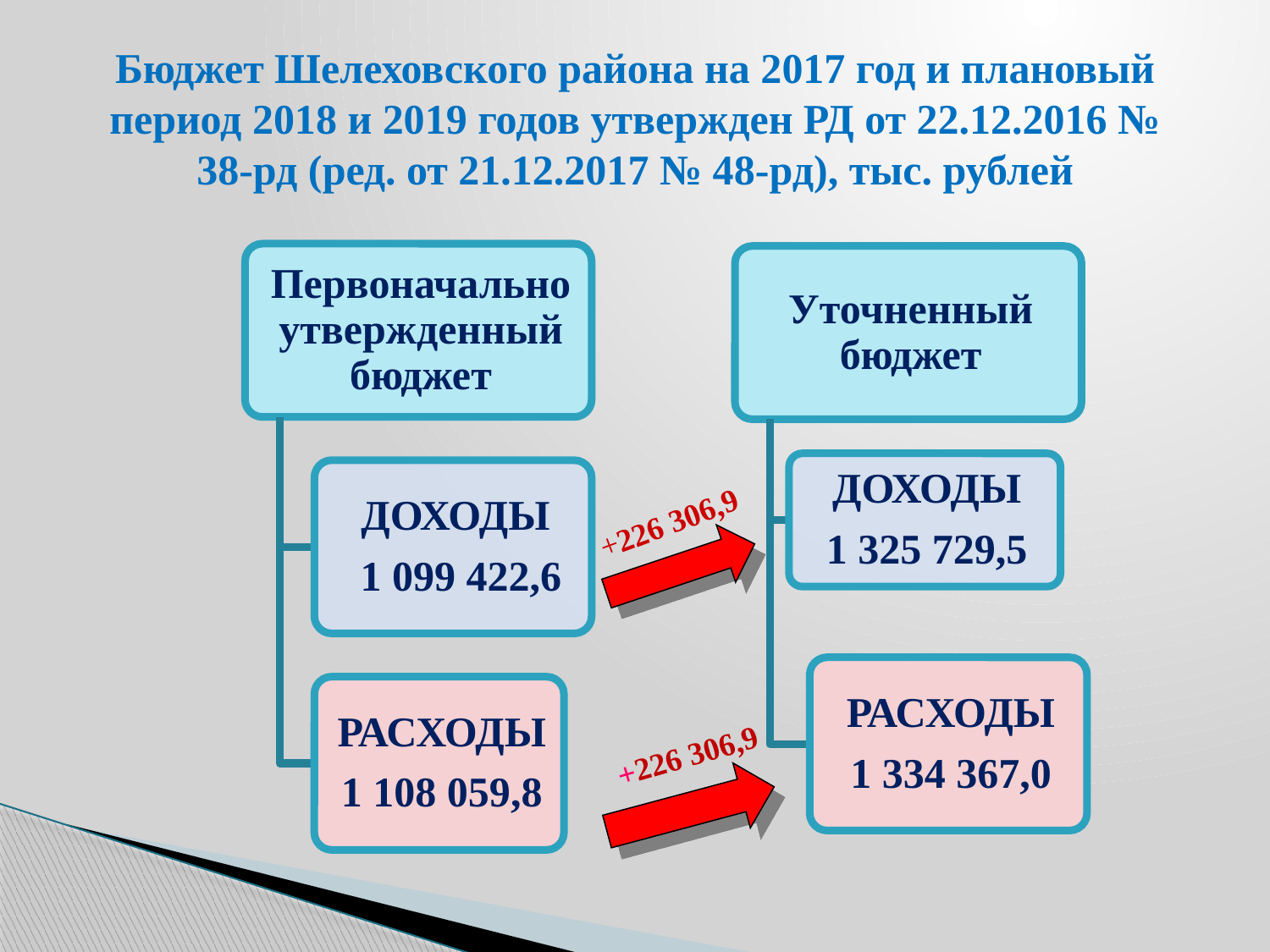

# Бюджет Шелеховского района на 2017 год и плановый период 2018 и 2019 годов утвержден РД от 22.12.2016 № 38-рд (ред. от 21.12.2017 № 48-рд), тыс. рублей
Первоначально утвержденный бюджет
ДОХОДЫ
 1 099 422,6
РАСХОДЫ
1 108 059,8
Уточненный бюджет
ДОХОДЫ
1 325 729,5
РАСХОДЫ
1 334 367,0
+226 306,9

+226 306,9